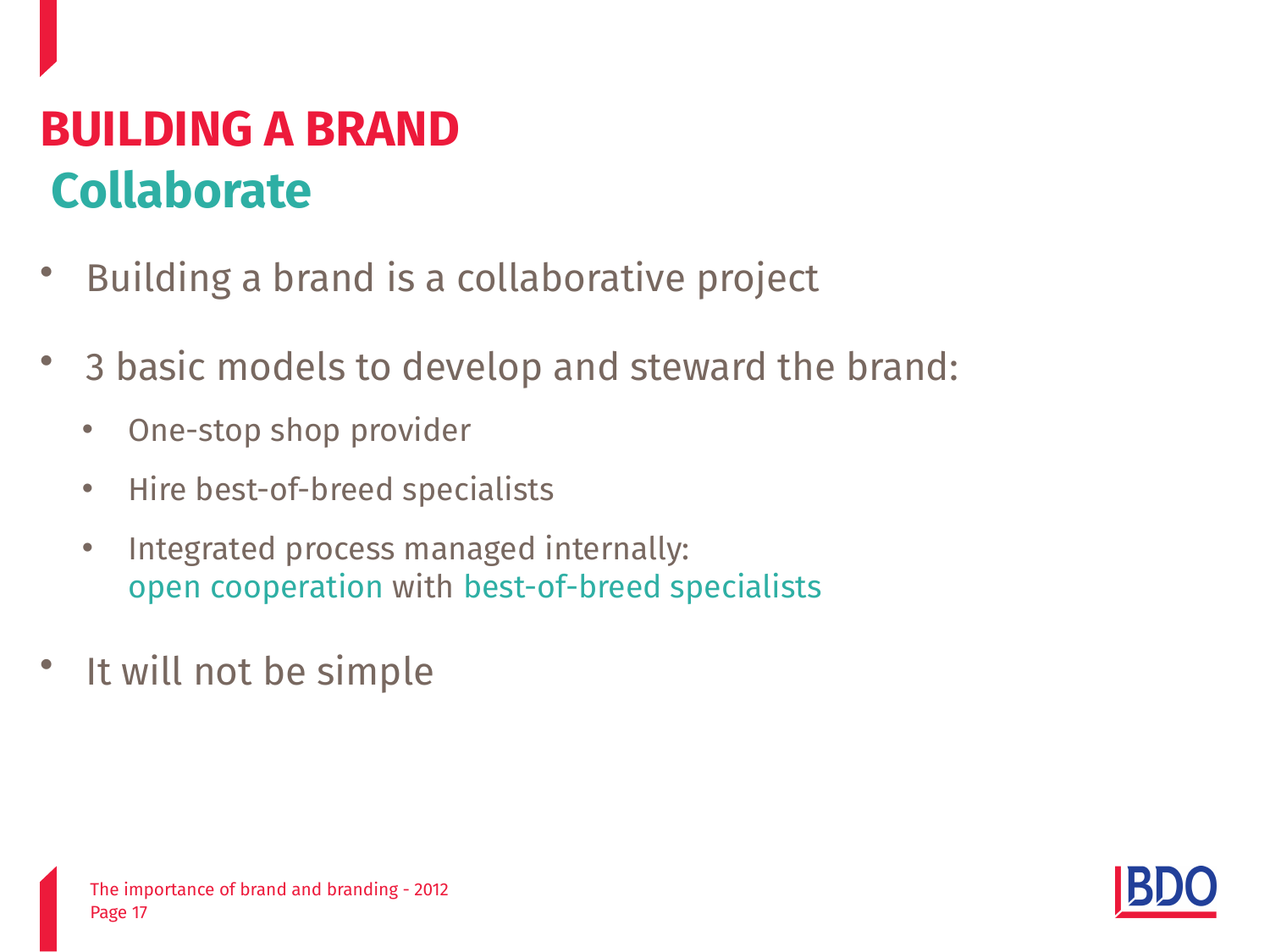

# BUILDING A BRAND Collaborate
Building a brand is a collaborative project
3 basic models to develop and steward the brand:
One-stop shop provider
Hire best-of-breed specialists
Integrated process managed internally:
open cooperation with best-of-breed specialists
It will not be simple

The importance of brand and branding - 2012
Page 17